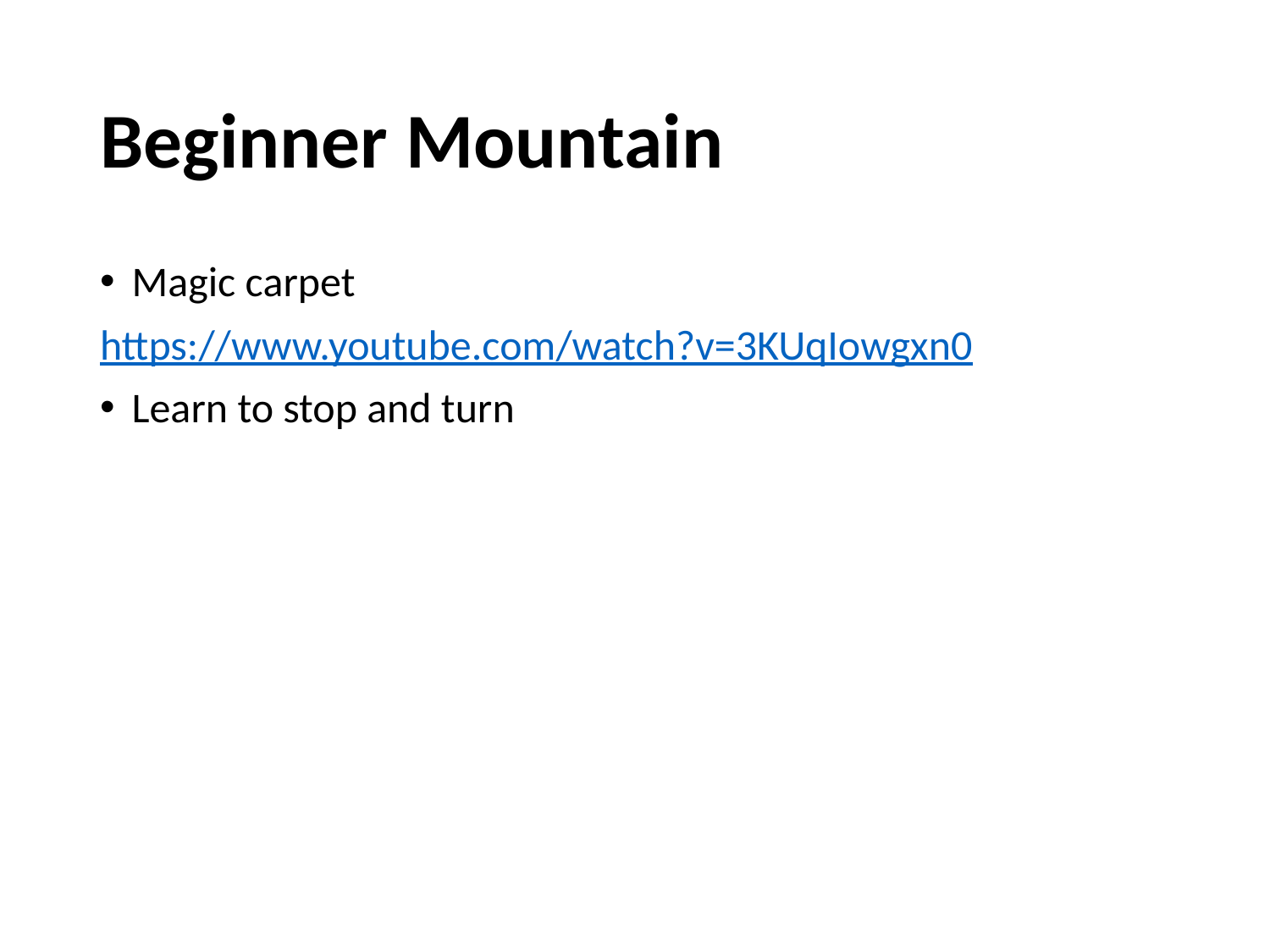

# Beginner Mountain
Magic carpet
https://www.youtube.com/watch?v=3KUqIowgxn0
Learn to stop and turn